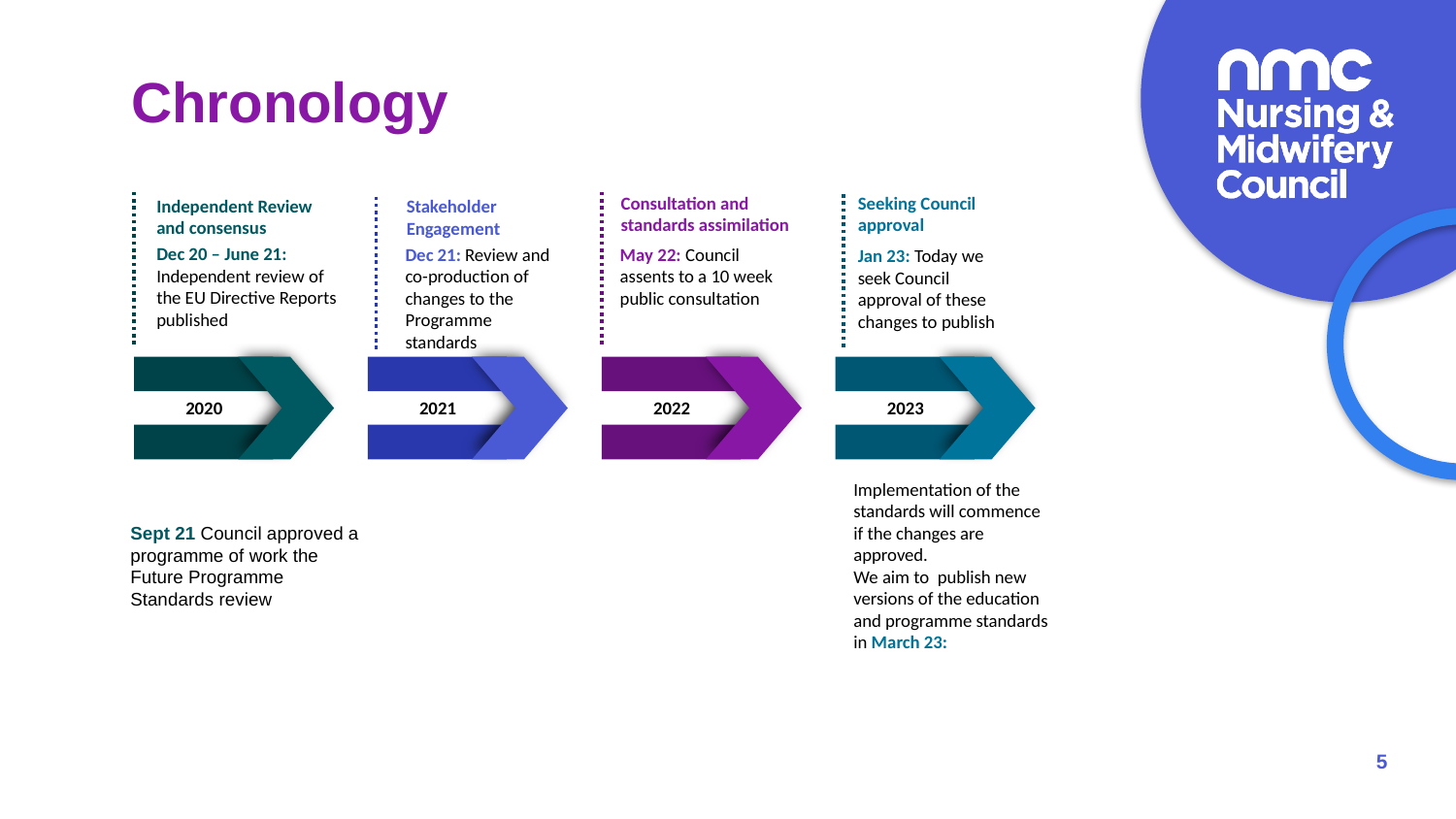

# Chronology

Seeking Council approval
Consultation and standards assimilation
May 22: Council assents to a 10 week public consultation

2022
Independent Review and consensus
Dec 20 – June 21:  Independent review of the EU Directive Reports published

2020
Stakeholder Engagement

2021

2023

Implementation of the standards will commence if the changes are approved.
We aim to  publish new versions of the education and programme standards in March 23:
Dec 21: Review and co-production of changes to the Programme standards
Jan 23: Today we seek Council approval of these changes to publish

Sept 21 Council approved a programme of work the Future Programme Standards review